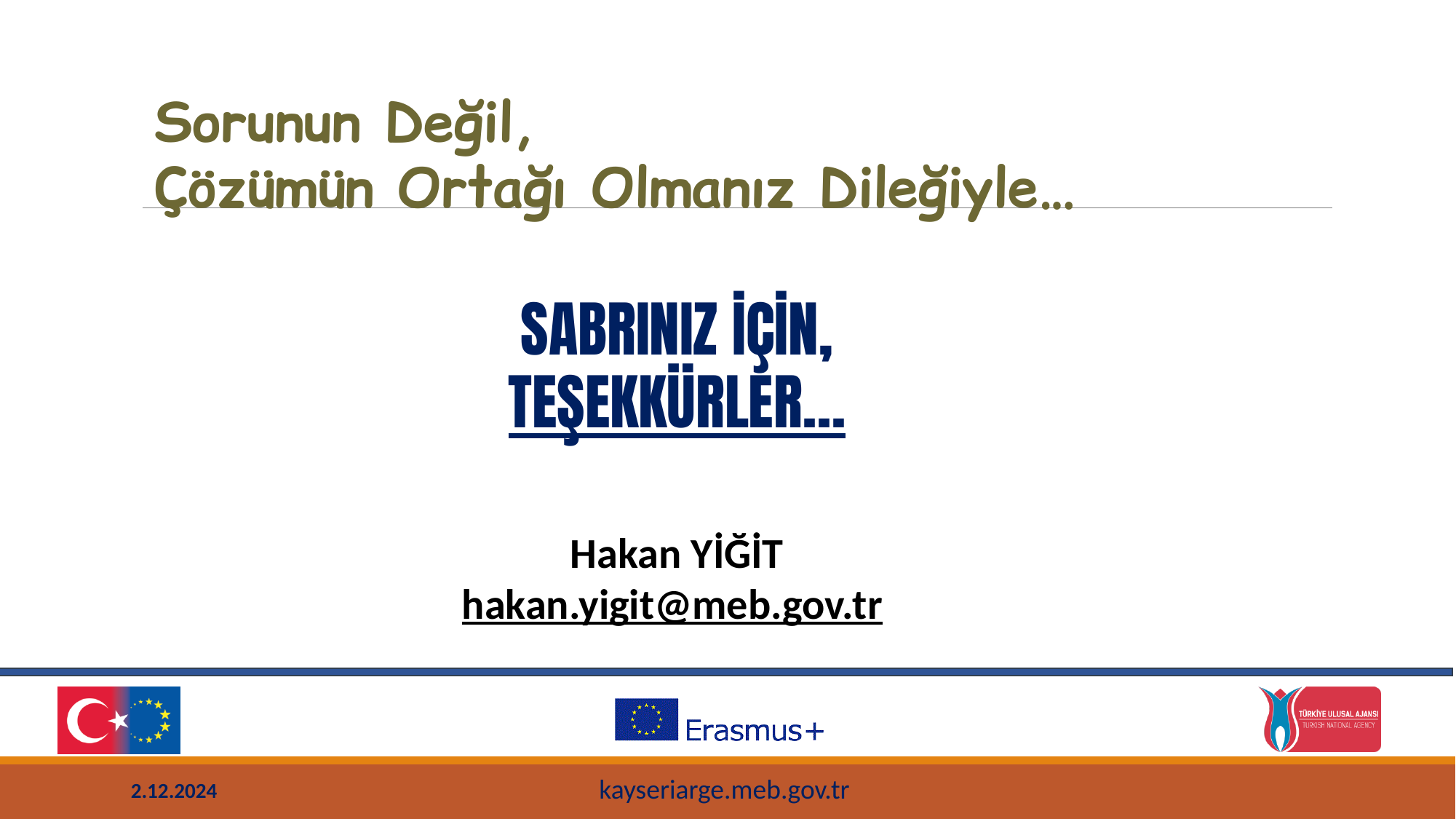

Sorunun Değil,
Çözümün Ortağı Olmanız Dileğiyle…
SABRINIZ İÇİN,
TEŞEKKÜRLER…
Hakan YİĞİT
hakan.yigit@meb.gov.tr